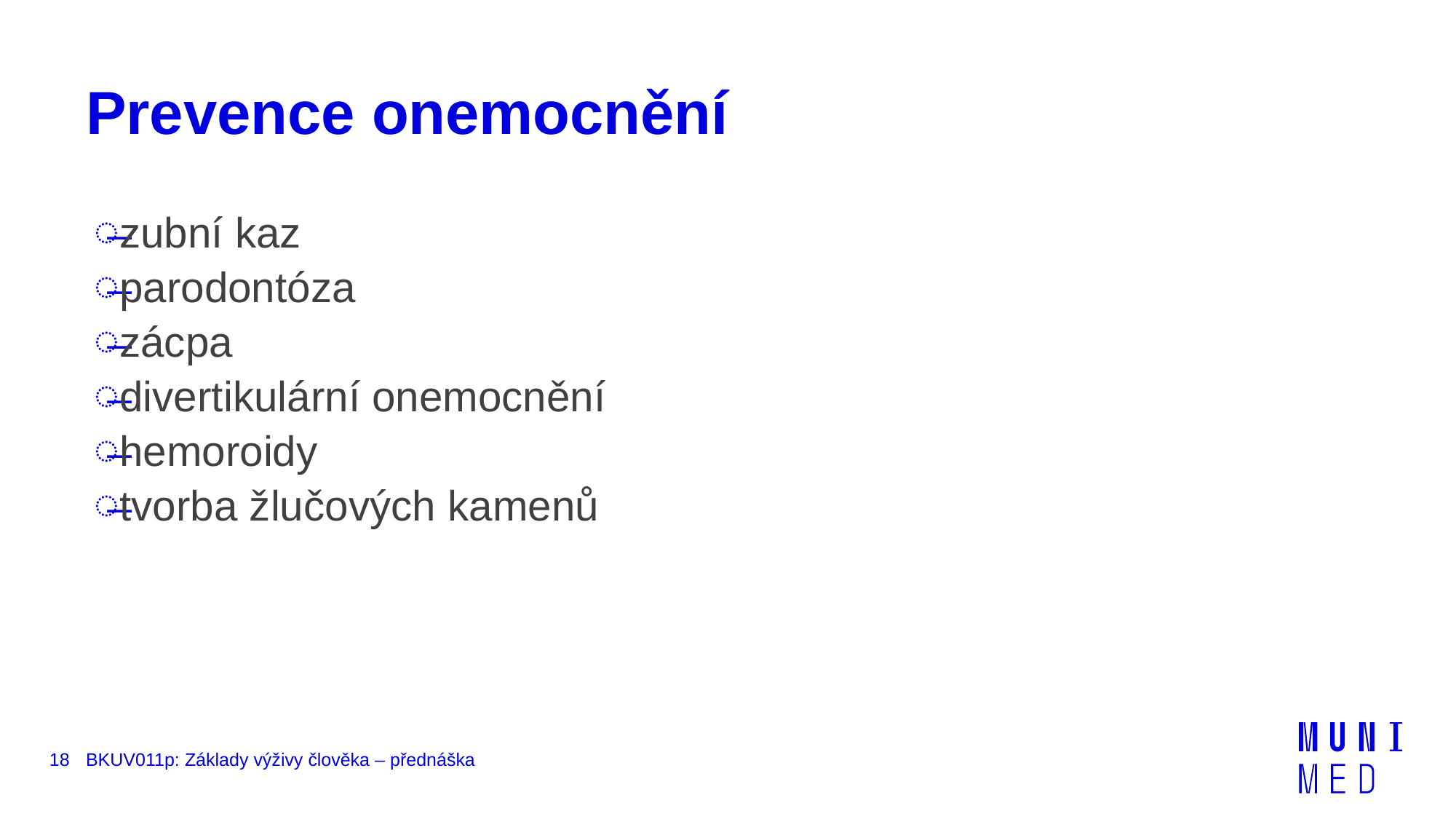

# Prevence onemocnění
zubní kaz
parodontóza
zácpa
divertikulární onemocnění
hemoroidy
tvorba žlučových kamenů
18
BKUV011p: Základy výživy člověka – přednáška